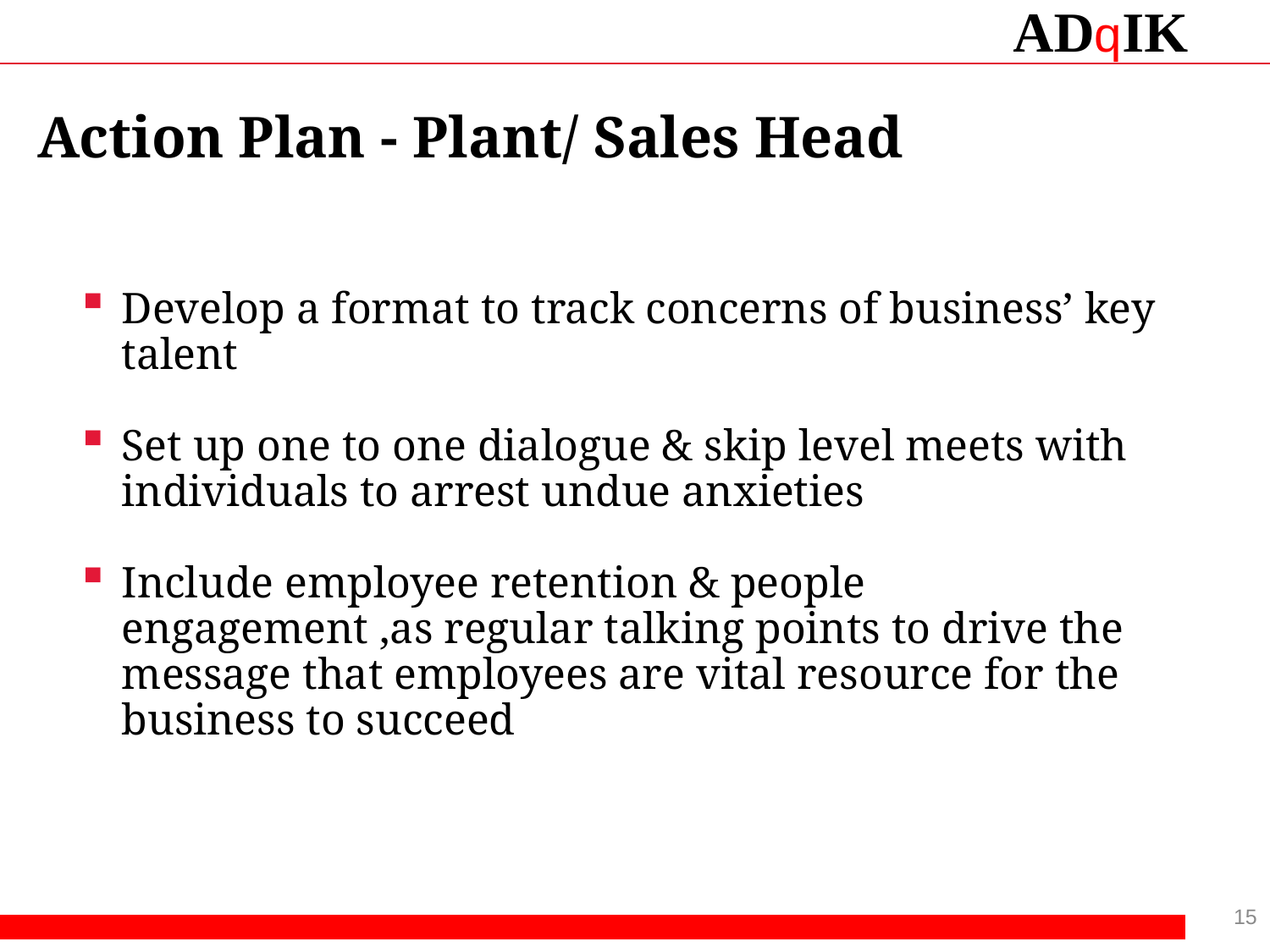

Action Plan - Plant/ Sales Head
Develop a format to track concerns of business’ key talent

Set up one to one dialogue & skip level meets with individuals to arrest undue anxieties

Include employee retention & people engagement ,as regular talking points to drive the message that employees are vital resource for the business to succeed

15